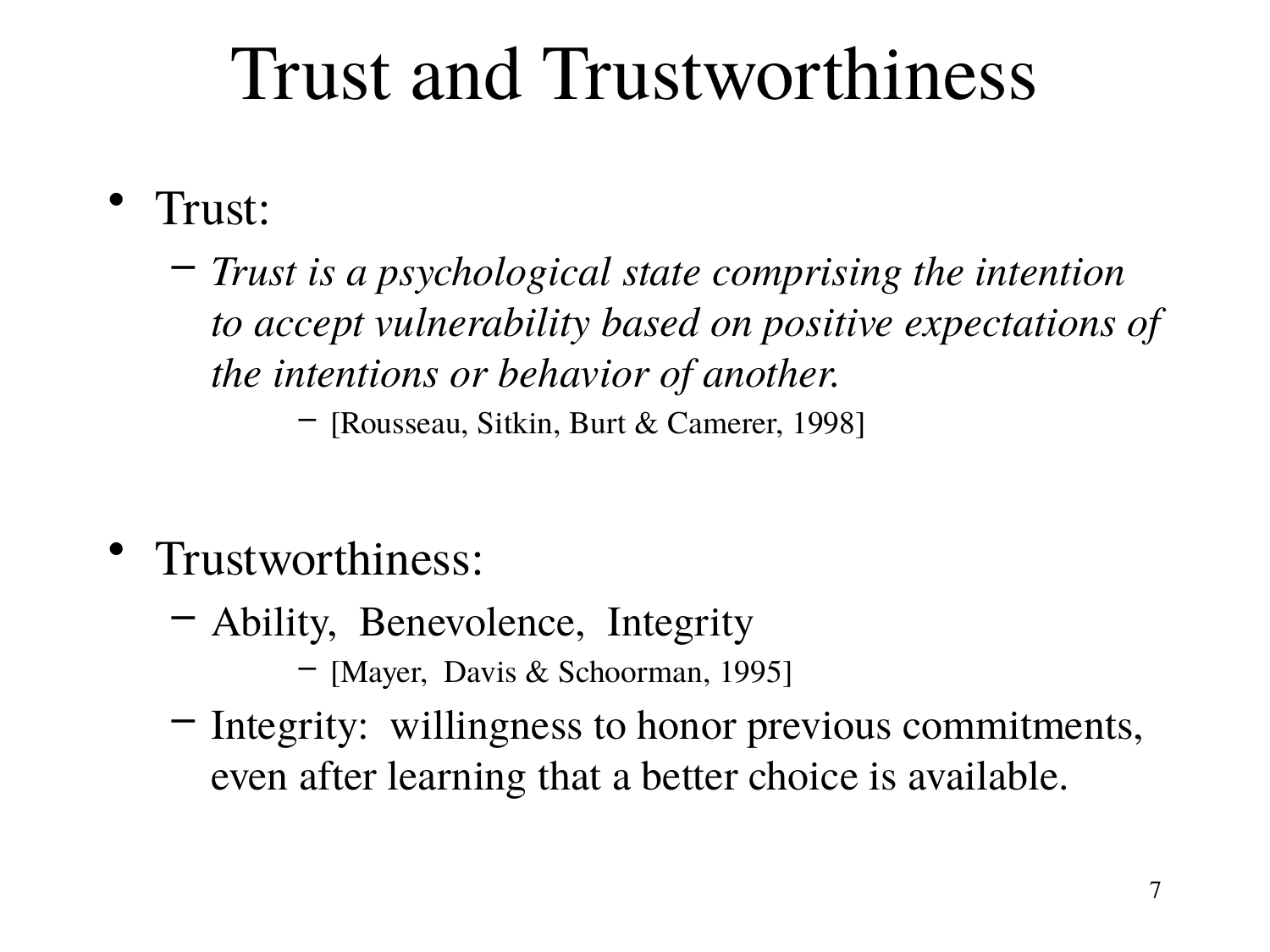

# Trust and Trustworthiness
Trust:
Trust is a psychological state comprising the intention to accept vulnerability based on positive expectations of the intentions or behavior of another.
[Rousseau, Sitkin, Burt & Camerer, 1998]

Trustworthiness:
Ability,  Benevolence,  Integrity
[Mayer,  Davis & Schoorman, 1995]
Integrity:  willingness to honor previous commitments, even after learning that a better choice is available.

7